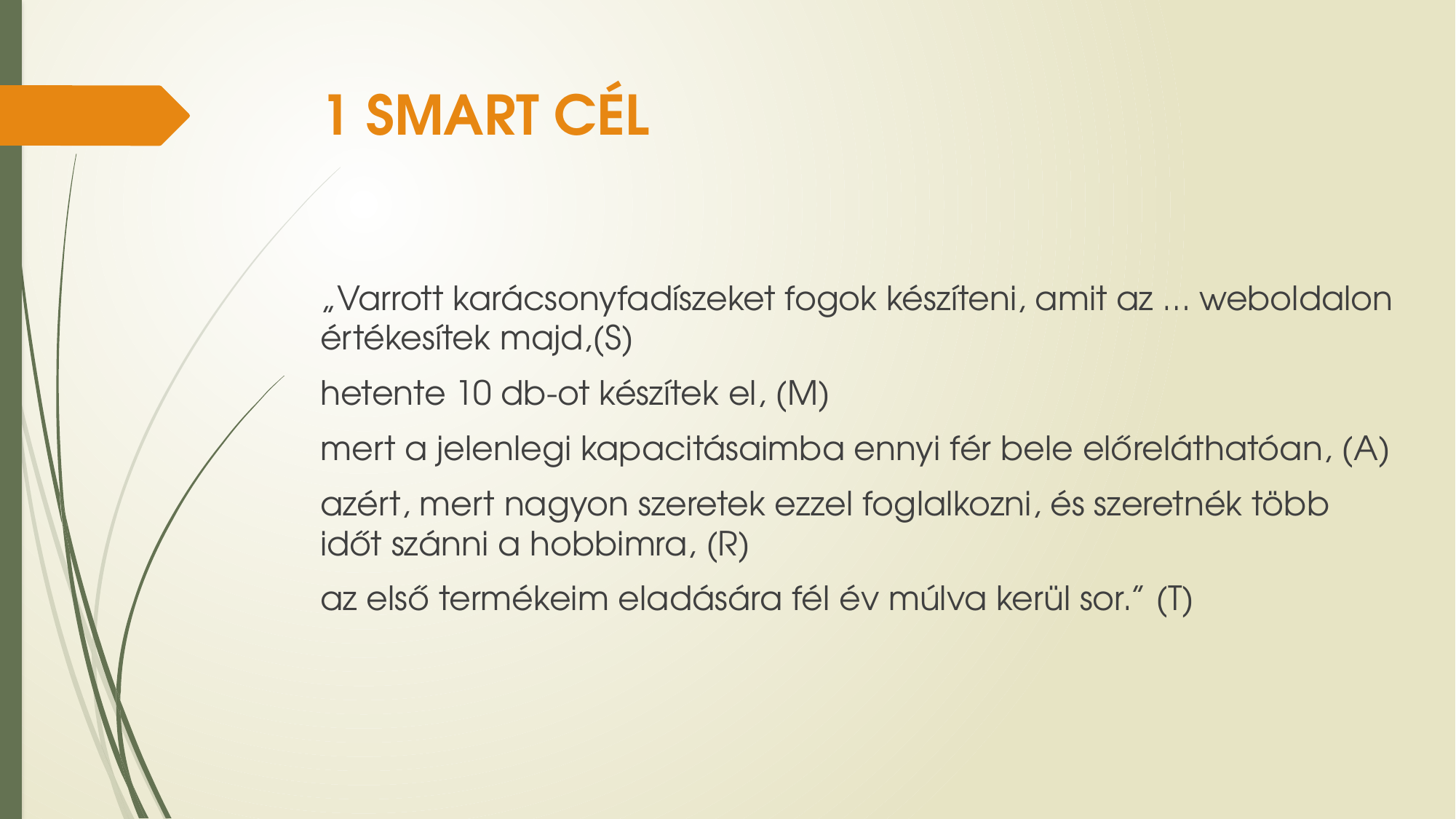

# 1 SMART CÉL

„Varrott karácsonyfadíszeket fogok készíteni, amit az … weboldalon értékesítek majd,(S)
hetente 10 db-ot készítek el, (M)
mert a jelenlegi kapacitásaimba ennyi fér bele előreláthatóan, (A)
azért, mert nagyon szeretek ezzel foglalkozni, és szeretnék több időt szánni a hobbimra, (R)
az első termékeim eladására fél év múlva kerül sor.” (T)